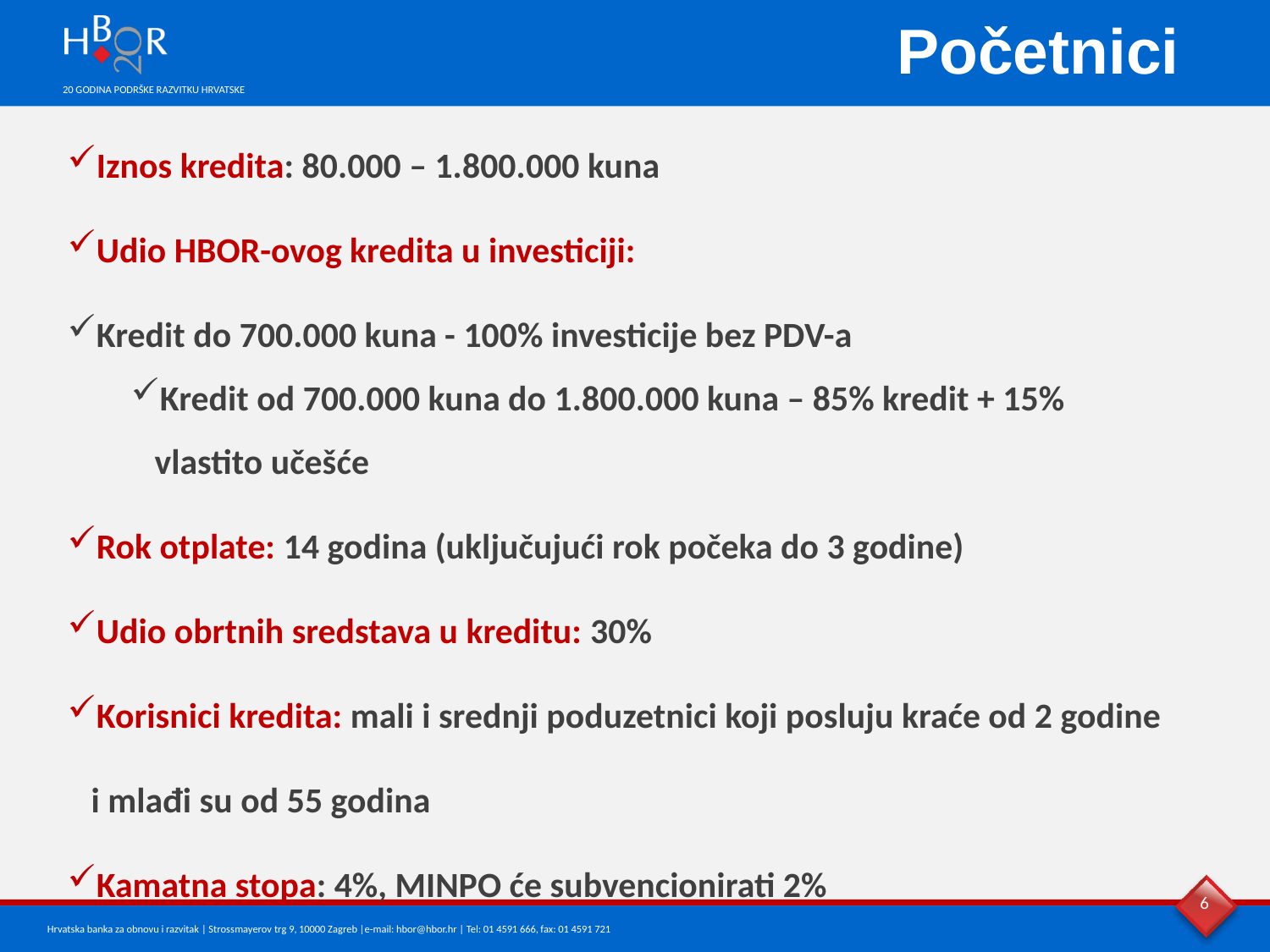

Početnici
Iznos kredita: 80.000 – 1.800.000 kuna
Udio HBOR-ovog kredita u investiciji:
Kredit do 700.000 kuna - 100% investicije bez PDV-a
Kredit od 700.000 kuna do 1.800.000 kuna – 85% kredit + 15% vlastito učešće
Rok otplate: 14 godina (uključujući rok počeka do 3 godine)
Udio obrtnih sredstava u kreditu: 30%
Korisnici kredita: mali i srednji poduzetnici koji posluju kraće od 2 godine i mlađi su od 55 godina
Kamatna stopa: 4%, MINPO će subvencionirati 2%
6